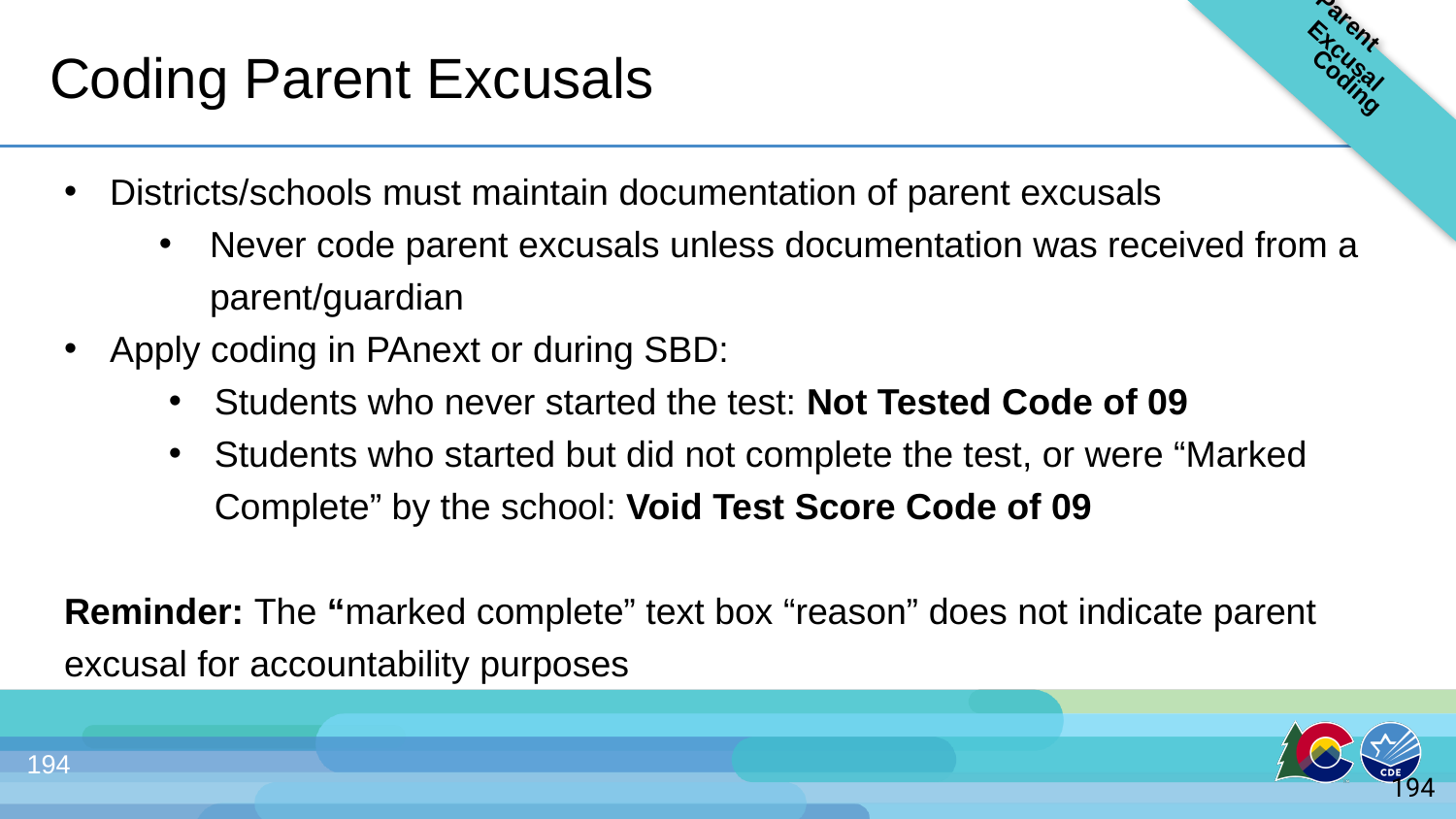

Parent Excusal Coding
# Coding Parent Excusals
Districts/schools must maintain documentation of parent excusals
Never code parent excusals unless documentation was received from a parent/guardian
Apply coding in PAnext or during SBD:
Students who never started the test: Not Tested Code of 09
Students who started but did not complete the test, or were “Marked Complete” by the school: Void Test Score Code of 09

Reminder: The “marked complete” text box “reason” does not indicate parent excusal for accountability purposes
194